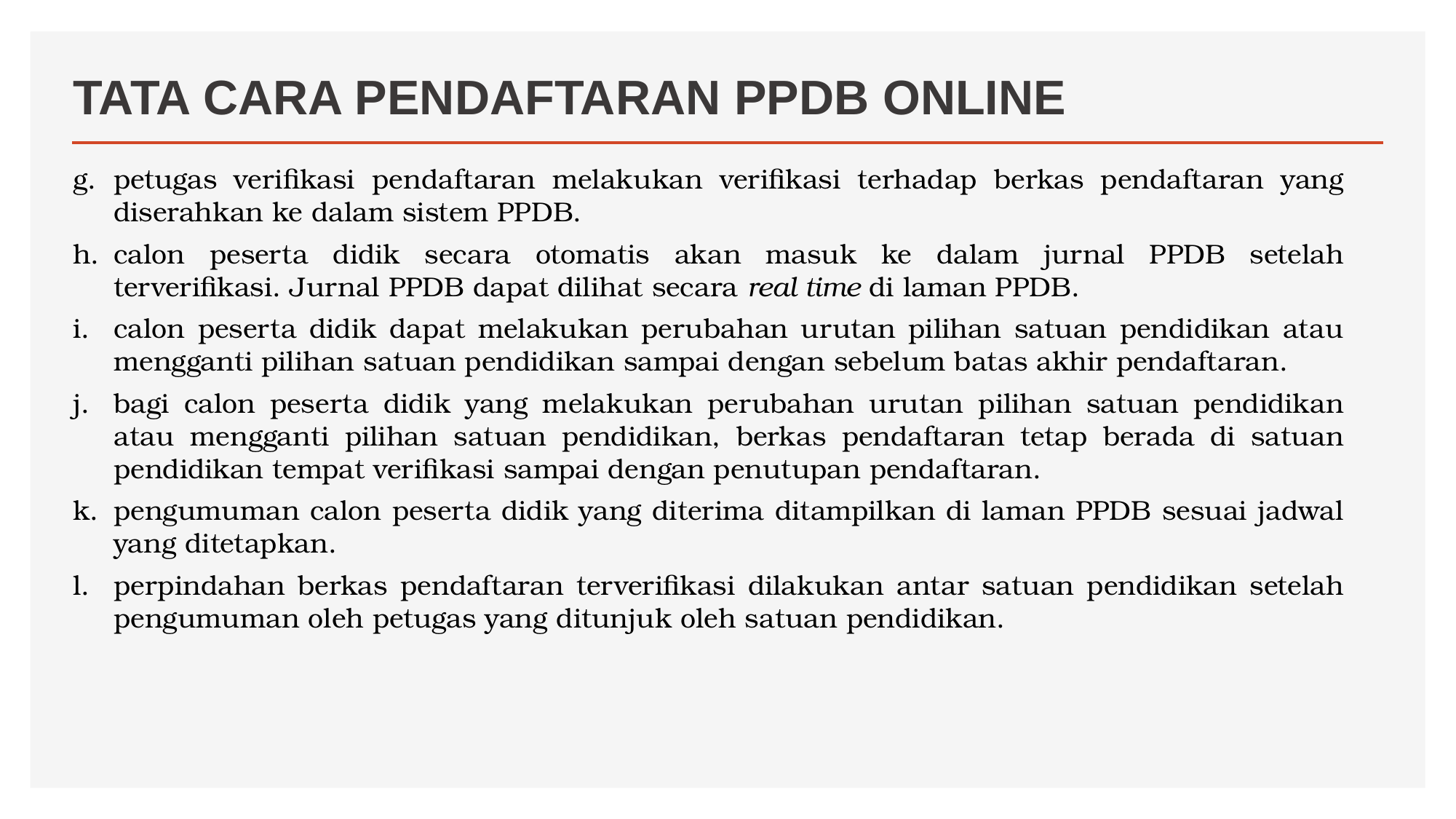

# TATA CARA PENDAFTARAN PPDB ONLINE
petugas verifikasi pendaftaran melakukan verifikasi terhadap berkas pendaftaran yang diserahkan ke dalam sistem PPDB.
calon peserta didik secara otomatis akan masuk ke dalam jurnal PPDB setelah terverifikasi. Jurnal PPDB dapat dilihat secara real time di laman PPDB.
calon peserta didik dapat melakukan perubahan urutan pilihan satuan pendidikan atau mengganti pilihan satuan pendidikan sampai dengan sebelum batas akhir pendaftaran.
bagi calon peserta didik yang melakukan perubahan urutan pilihan satuan pendidikan atau mengganti pilihan satuan pendidikan, berkas pendaftaran tetap berada di satuan pendidikan tempat verifikasi sampai dengan penutupan pendaftaran.
pengumuman calon peserta didik yang diterima ditampilkan di laman PPDB sesuai jadwal yang ditetapkan.
perpindahan berkas pendaftaran terverifikasi dilakukan antar satuan pendidikan setelah pengumuman oleh petugas yang ditunjuk oleh satuan pendidikan.